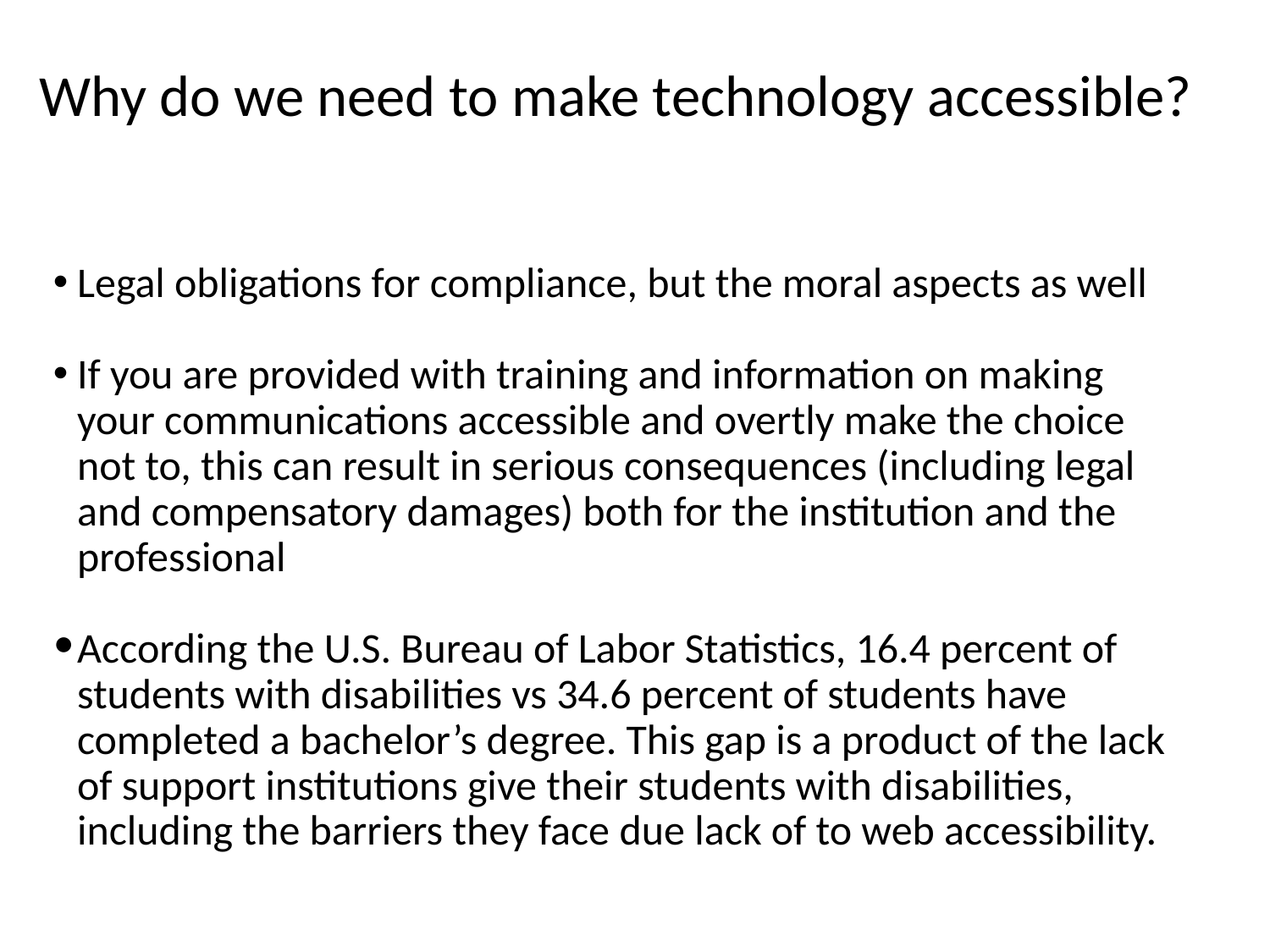

Why do we need to make technology accessible?
Legal obligations for compliance, but the moral aspects as well

If you are provided with training and information on making your communications accessible and overtly make the choice not to, this can result in serious consequences (including legal and compensatory damages) both for the institution and the professional

According the U.S. Bureau of Labor Statistics, 16.4 percent of students with disabilities vs 34.6 percent of students have completed a bachelor’s degree. This gap is a product of the lack of support institutions give their students with disabilities, including the barriers they face due lack of to web accessibility.